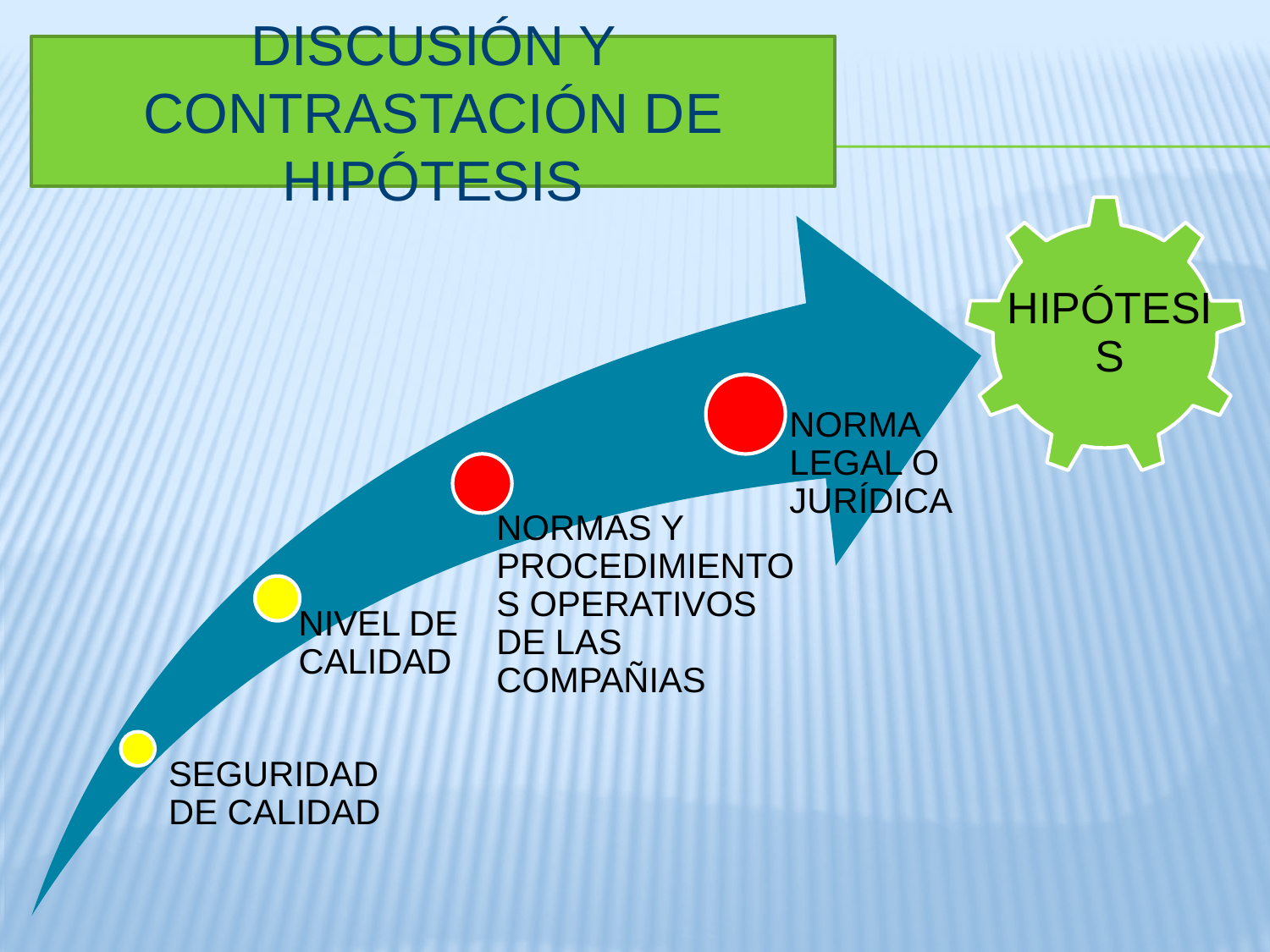

DISCUSIÓN Y CONTRASTACIÓN DE HIPÓTESIS

HIPÓTESIS
SEGURIDAD DE CALIDAD
NIVEL DE CALIDAD
NORMAS Y PROCEDIMIENTOS OPERATIVOS DE LAS COMPAÑIAS
NORMA LEGAL O JURÍDICA